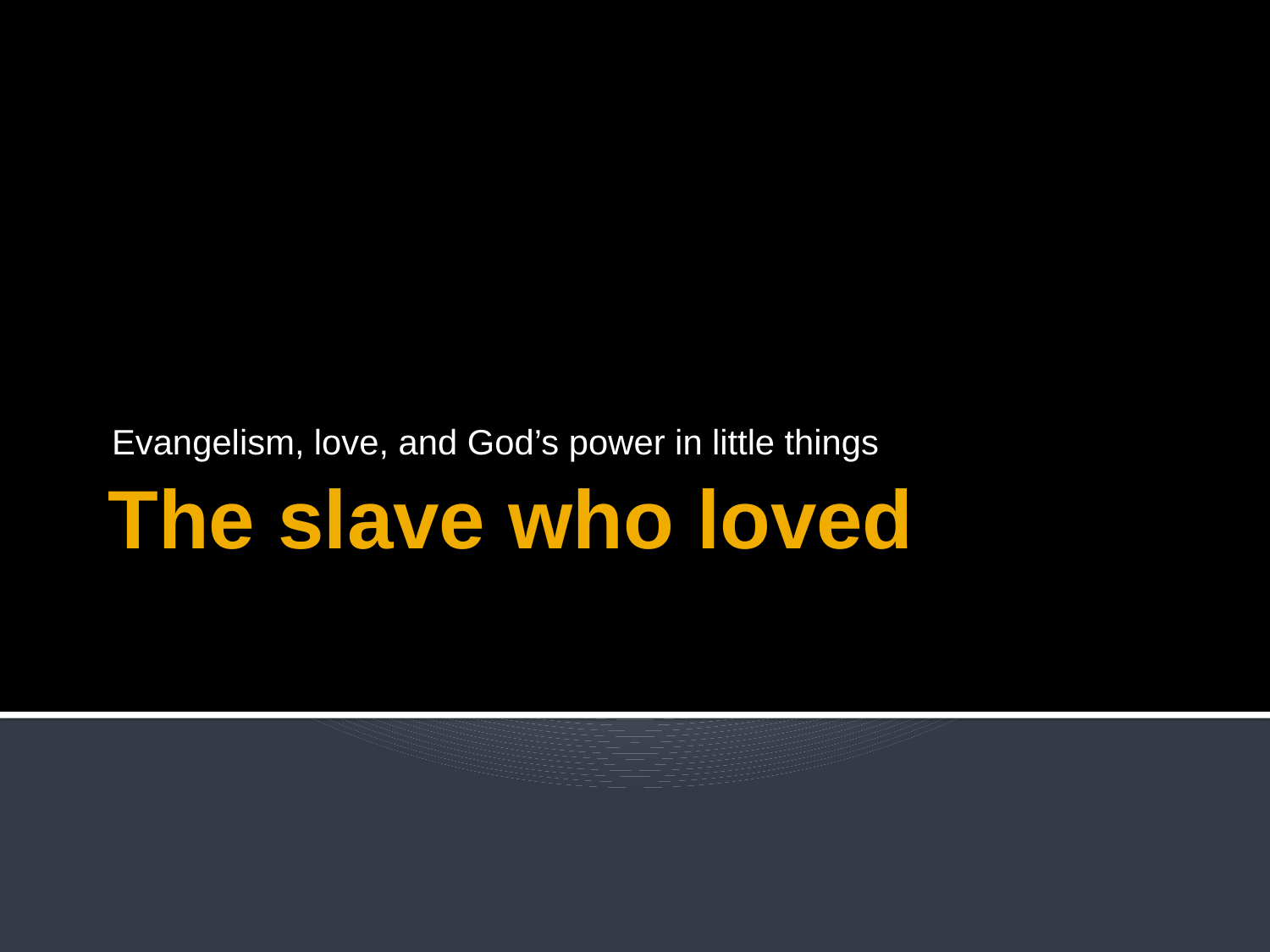

Evangelism, love, and God’s power in little things
# The slave who loved